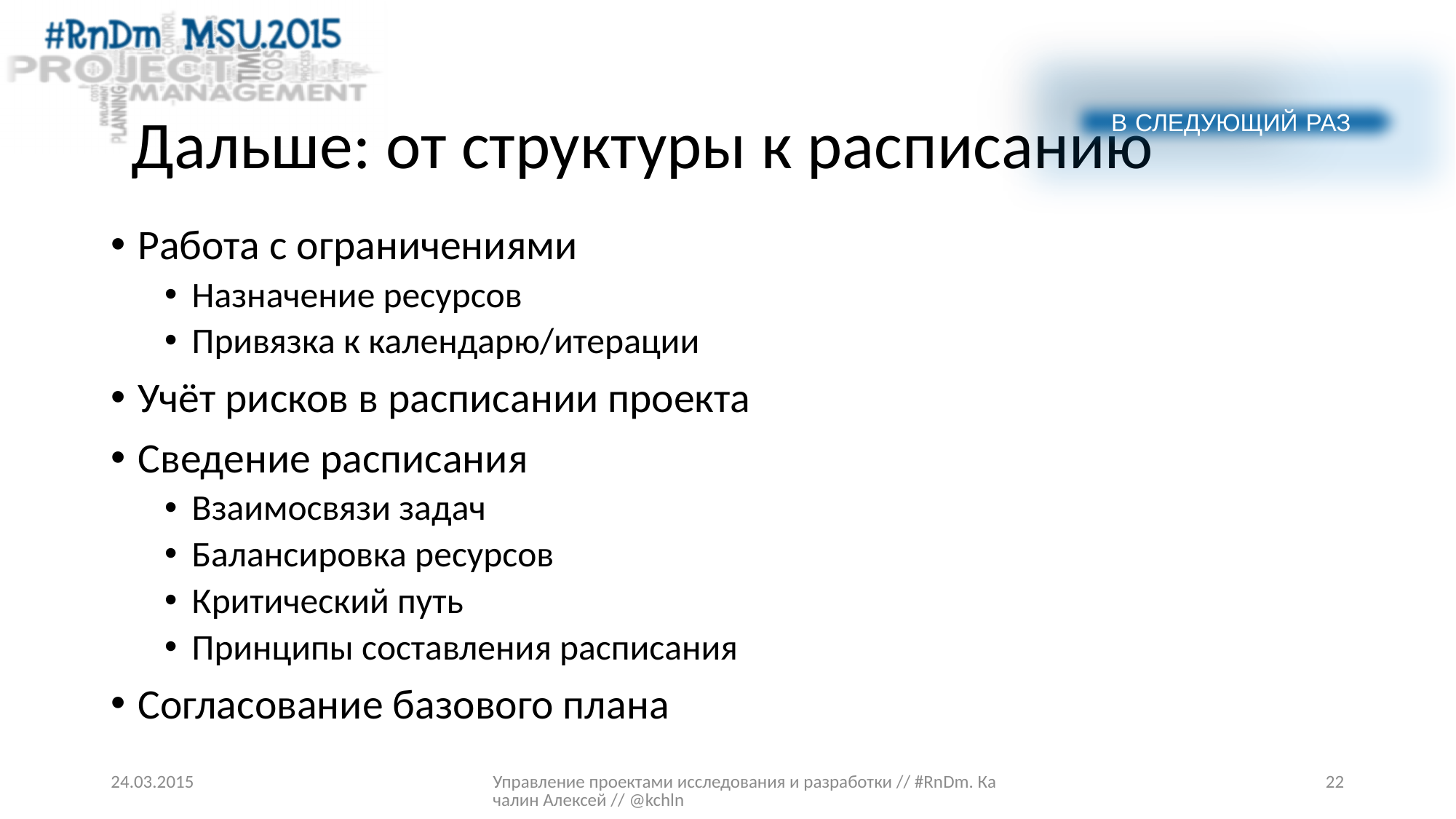

В СЛЕДУЮЩИЙ РАЗ
# Дальше: от структуры к расписанию
Работа с ограничениями
Назначение ресурсов
Привязка к календарю/итерации
Учёт рисков в расписании проекта
Сведение расписания
Взаимосвязи задач
Балансировка ресурсов
Критический путь
Принципы составления расписания
Согласование базового плана

24.03.2015
Управление проектами исследования и разработки // #RnDm. Качалин Алексей // @kchln
22